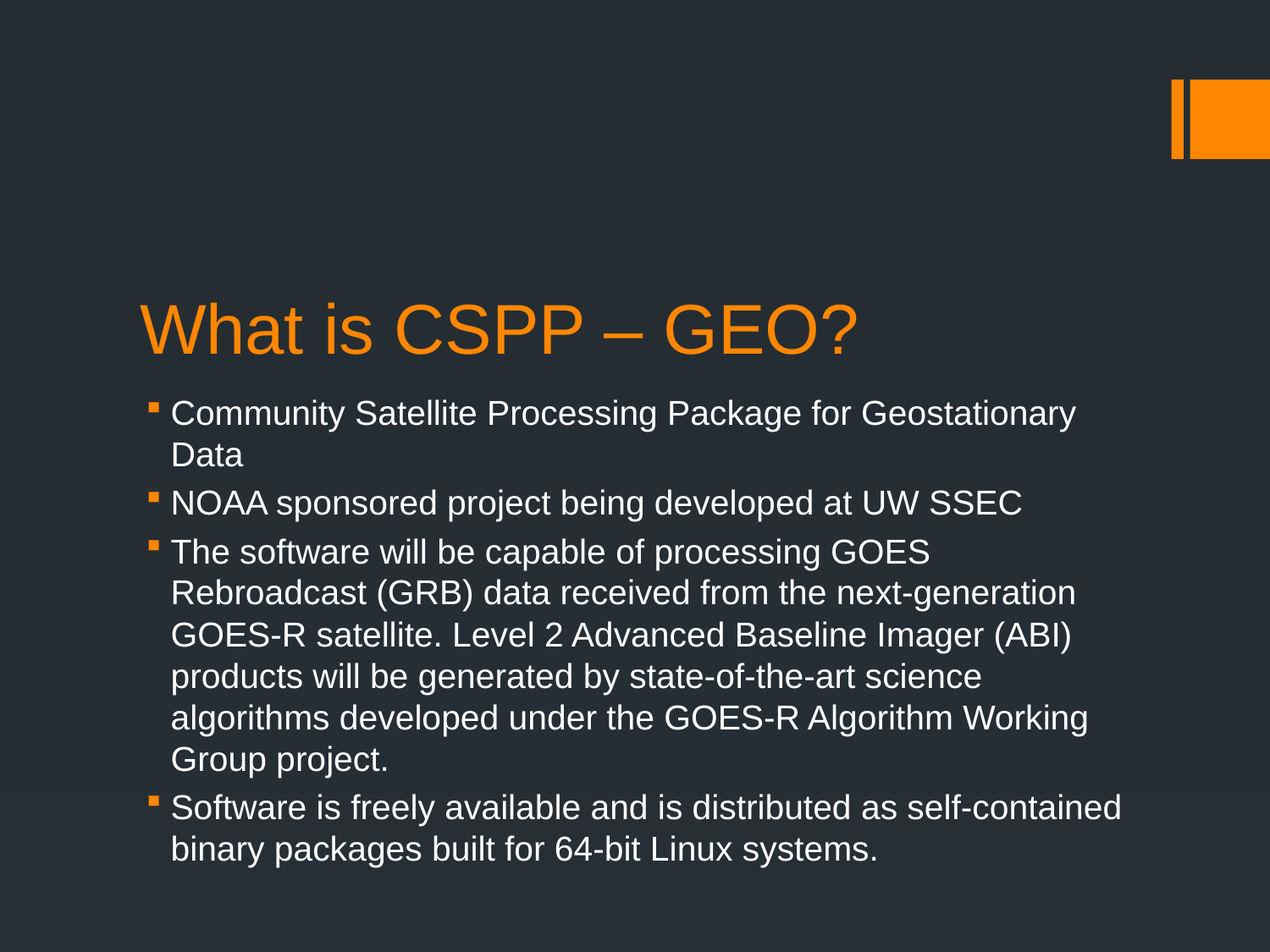

# What is CSPP – GEO?
Community Satellite Processing Package for Geostationary Data
NOAA sponsored project being developed at UW SSEC
The software will be capable of processing GOES Rebroadcast (GRB) data received from the next-generation GOES-R satellite. Level 2 Advanced Baseline Imager (ABI) products will be generated by state-of-the-art science algorithms developed under the GOES-R Algorithm Working Group project.
Software is freely available and is distributed as self-contained binary packages built for 64-bit Linux systems.